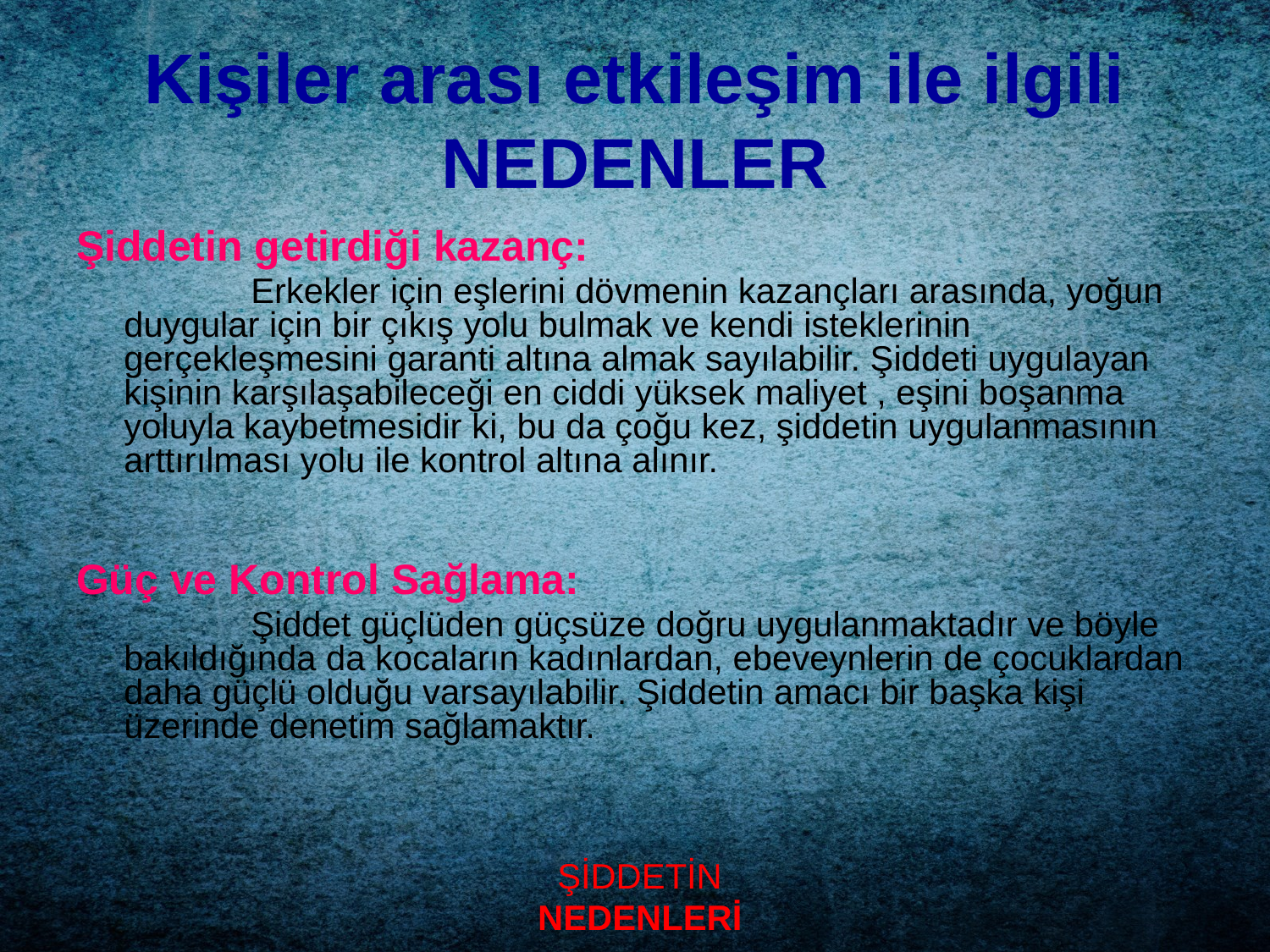

# Kişiler arası etkileşim ile ilgili NEDENLER
Şiddetin getirdiği kazanç:
		Erkekler için eşlerini dövmenin kazançları arasında, yoğun duygular için bir çıkış yolu bulmak ve kendi isteklerinin gerçekleşmesini garanti altına almak sayılabilir. Şiddeti uygulayan kişinin karşılaşabileceği en ciddi yüksek maliyet , eşini boşanma yoluyla kaybetmesidir ki, bu da çoğu kez, şiddetin uygulanmasının arttırılması yolu ile kontrol altına alınır.

Güç ve Kontrol Sağlama:
		Şiddet güçlüden güçsüze doğru uygulanmaktadır ve böyle bakıldığında da kocaların kadınlardan, ebeveynlerin de çocuklardan daha güçlü olduğu varsayılabilir. Şiddetin amacı bir başka kişi üzerinde denetim sağlamaktır.
ŞİDDETİN
NEDENLERİ